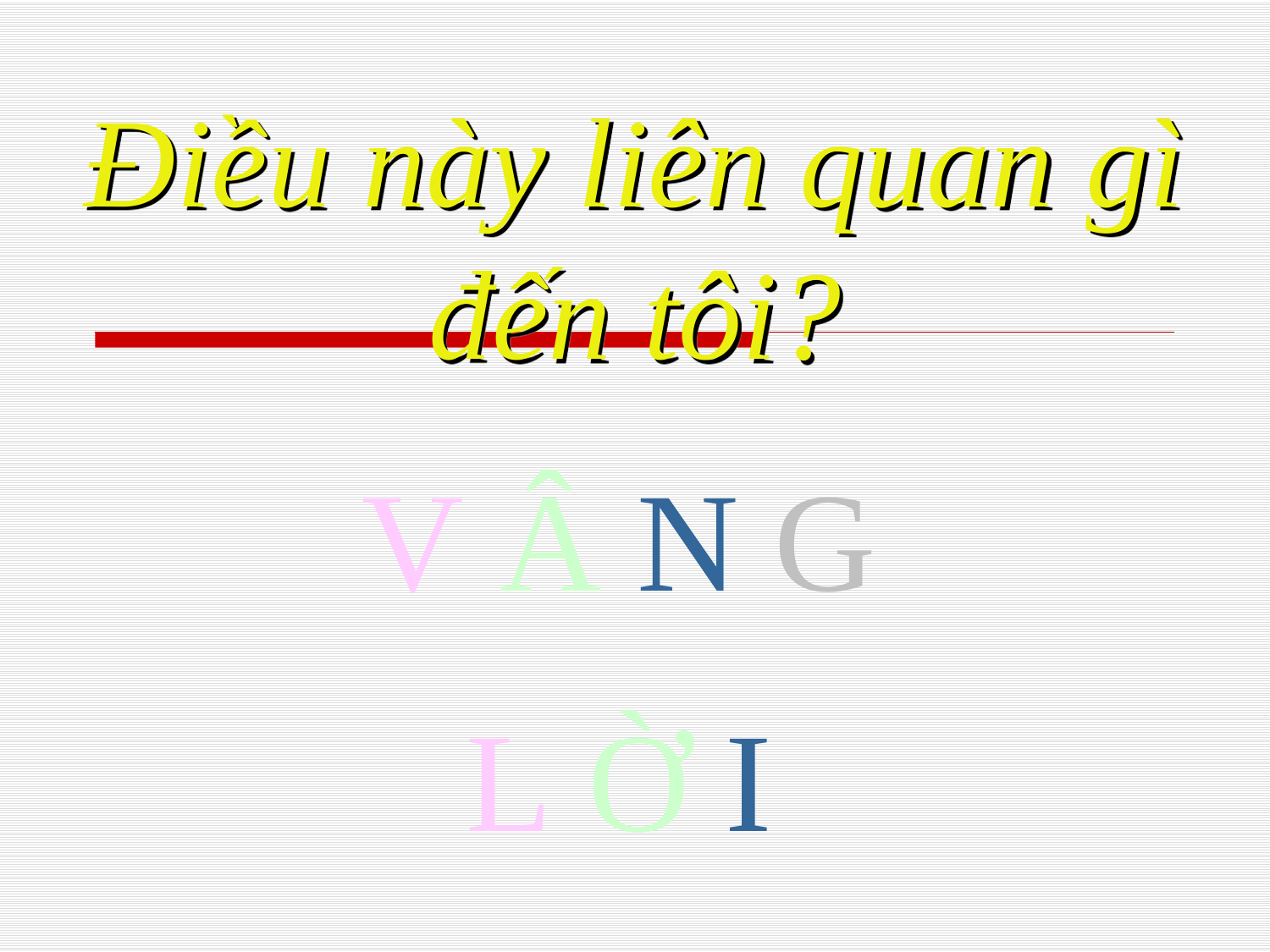

Điều này liên quan gì đến tôi?
V Â N G
L Ờ I